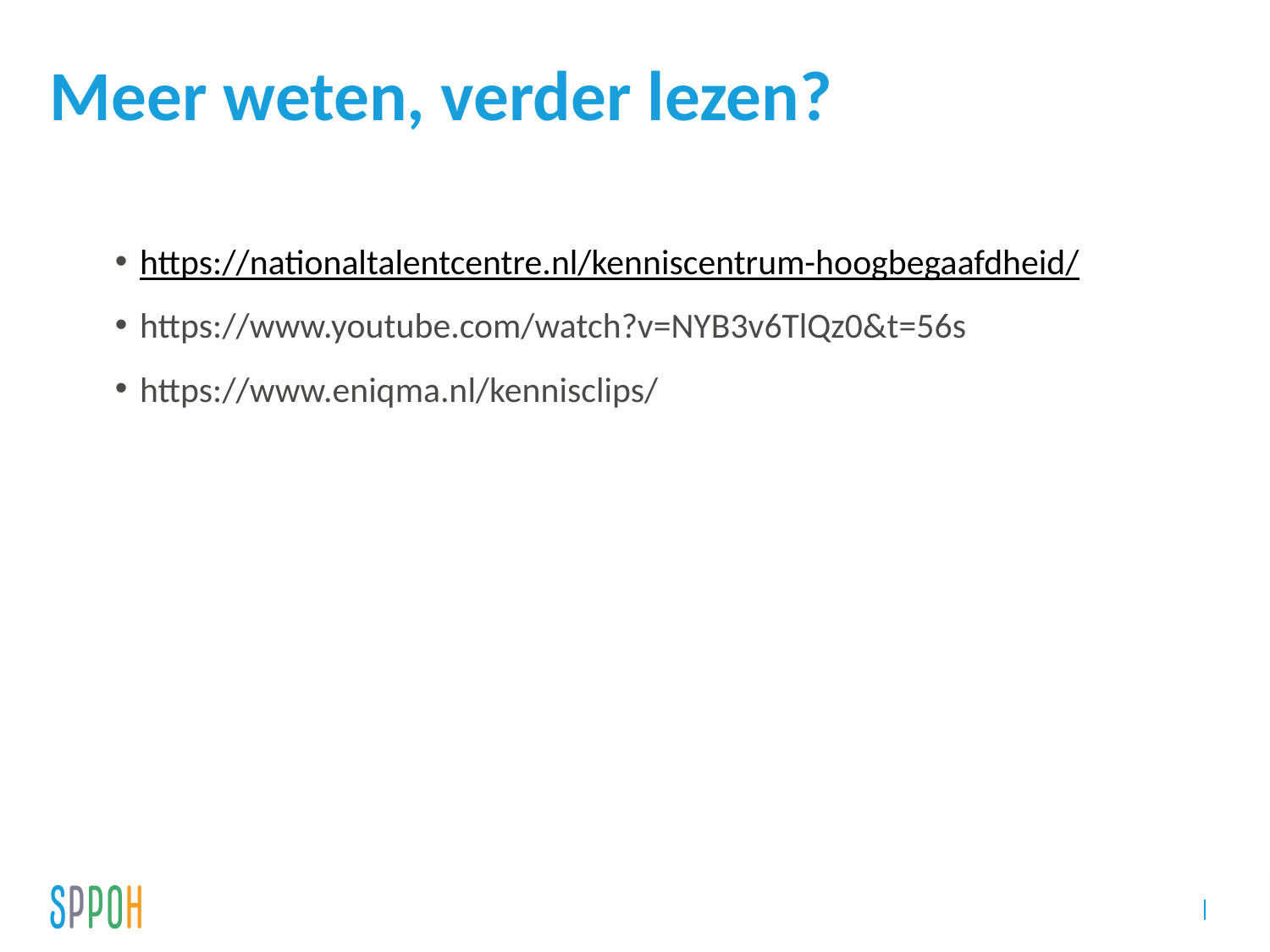

# Meer weten, verder lezen?

https://nationaltalentcentre.nl/kenniscentrum-hoogbegaafdheid/
https://www.youtube.com/watch?v=NYB3v6TlQz0&t=56s
https://www.eniqma.nl/kennisclips/